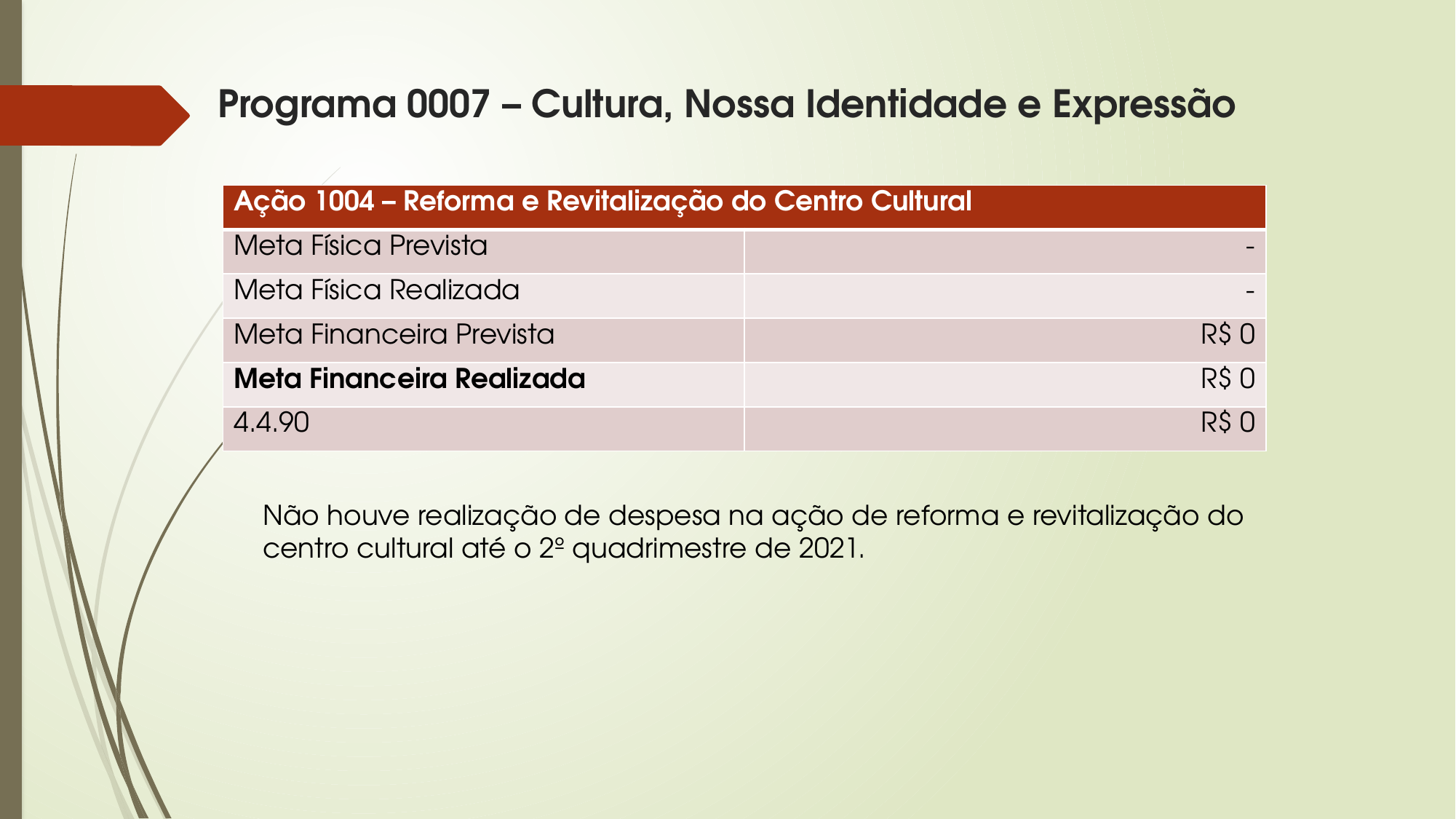

# Programa 0007 – Cultura, Nossa Identidade e Expressão
| Ação 1004 – Reforma e Revitalização do Centro Cultural |  |
| --- | --- |
| Meta Física Prevista | - |
| Meta Física Realizada | - |
| Meta Financeira Prevista | R$ 0 |
| Meta Financeira Realizada | R$ 0 |
| 4.4.90 | R$ 0 |
Não houve realização de despesa na ação de reforma e revitalização do centro cultural até o 2º quadrimestre de 2021.